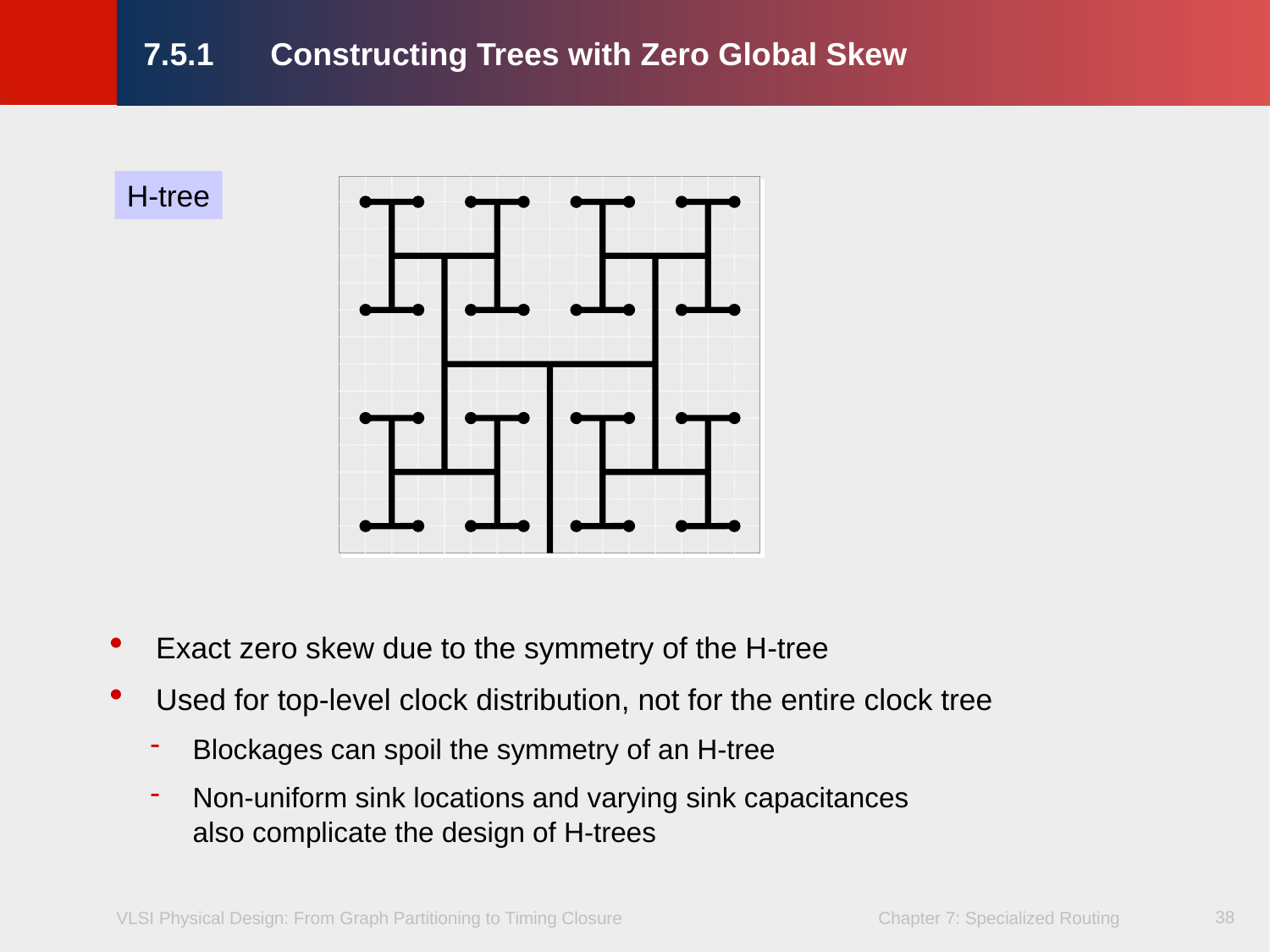

# 7.5.1 	Constructing Trees with Zero Global Skew
H-tree

Exact zero skew due to the symmetry of the H-tree
Used for top-level clock distribution, not for the entire clock tree
Blockages can spoil the symmetry of an H-tree
Non-uniform sink locations and varying sink capacitances
also complicate the design of H-trees
38